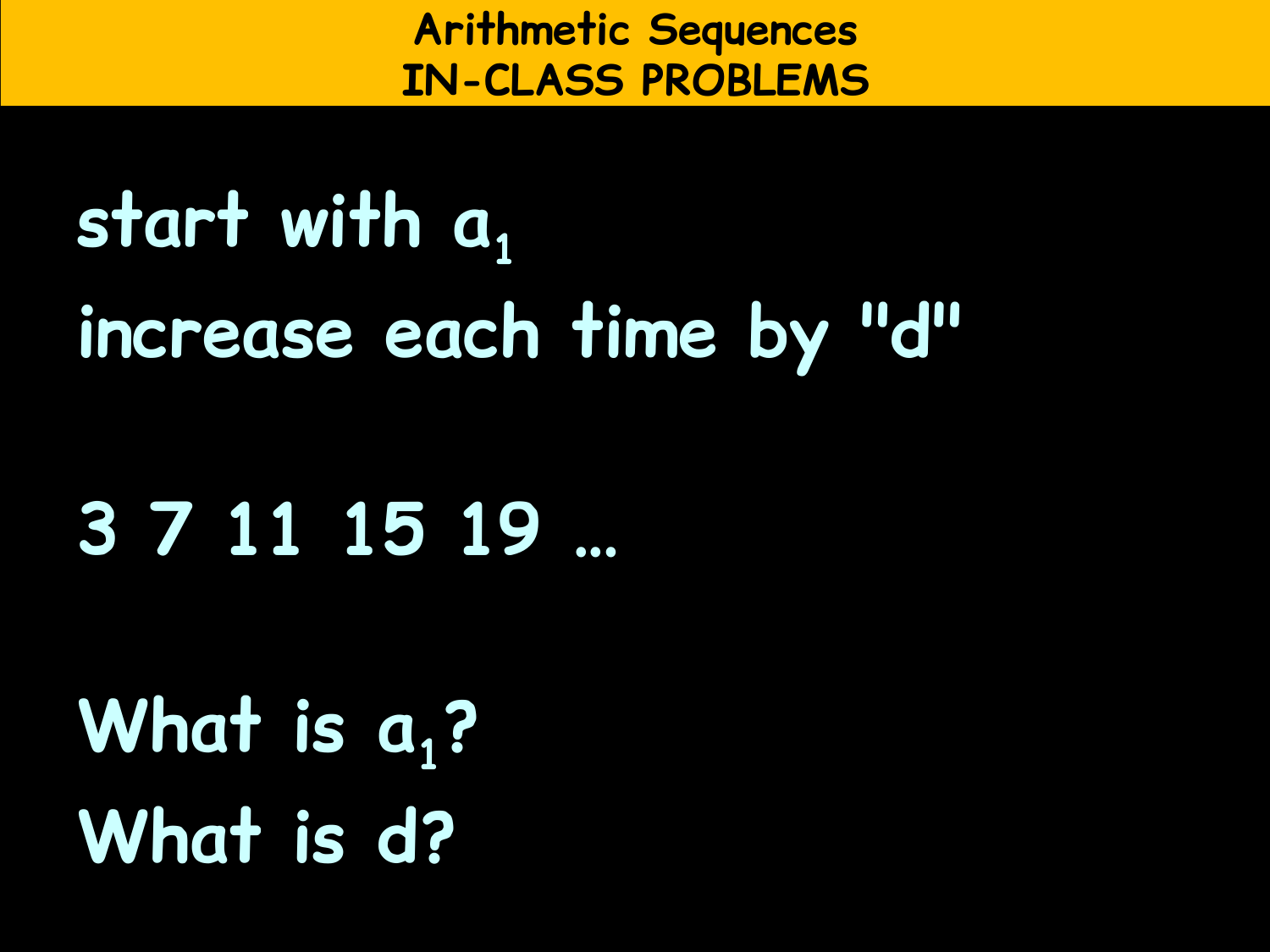

Arithmetic Sequences
IN-CLASS PROBLEMS
start with a1
increase each time by "d"

3 7 11 15 19 …

What is a1?
What is d?